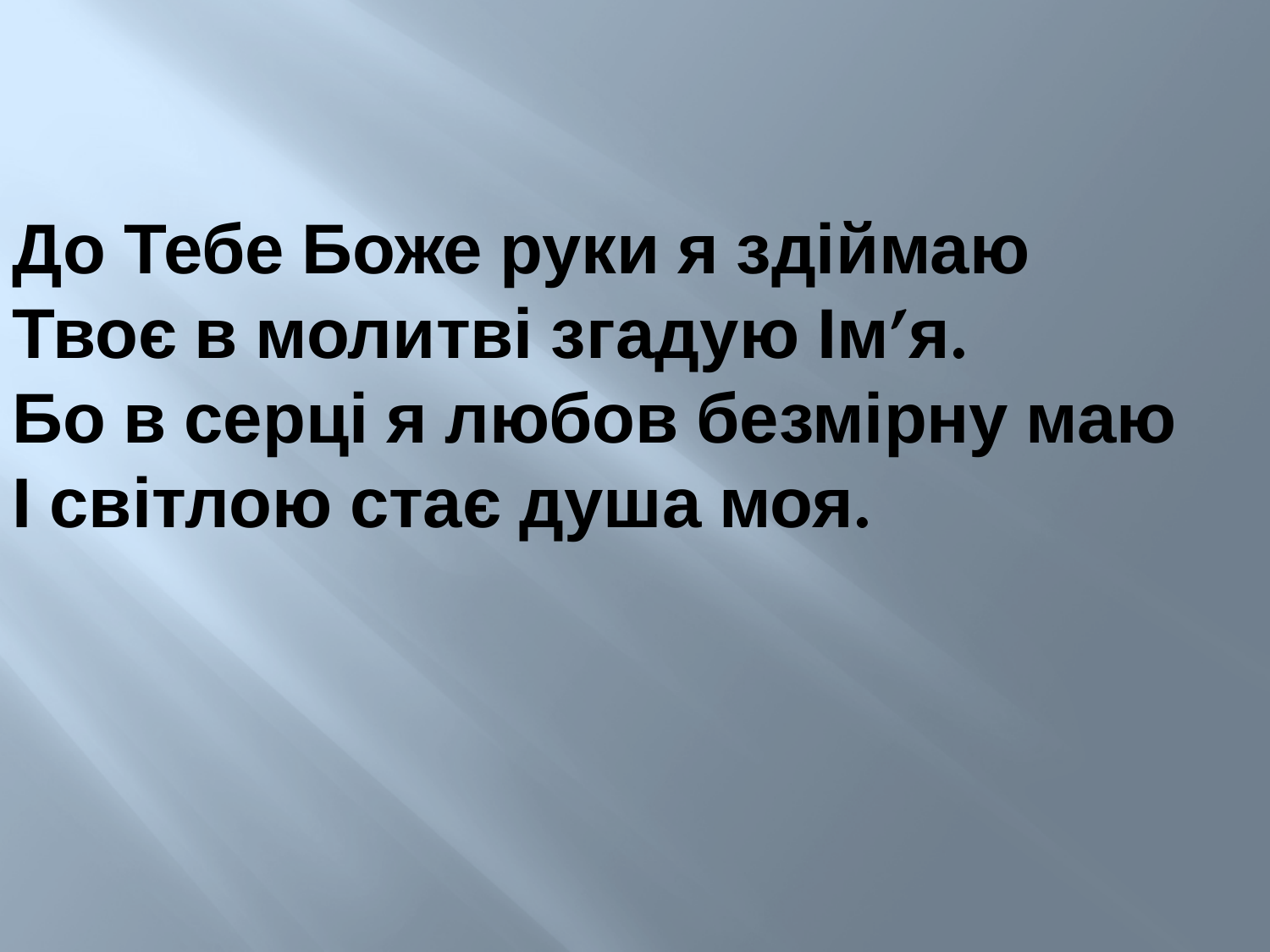

До Тебе Боже руки я здіймаю
Твоє в молитві згадую Ім’я.
Бо в серці я любов безмірну маю
І світлою стає душа моя.